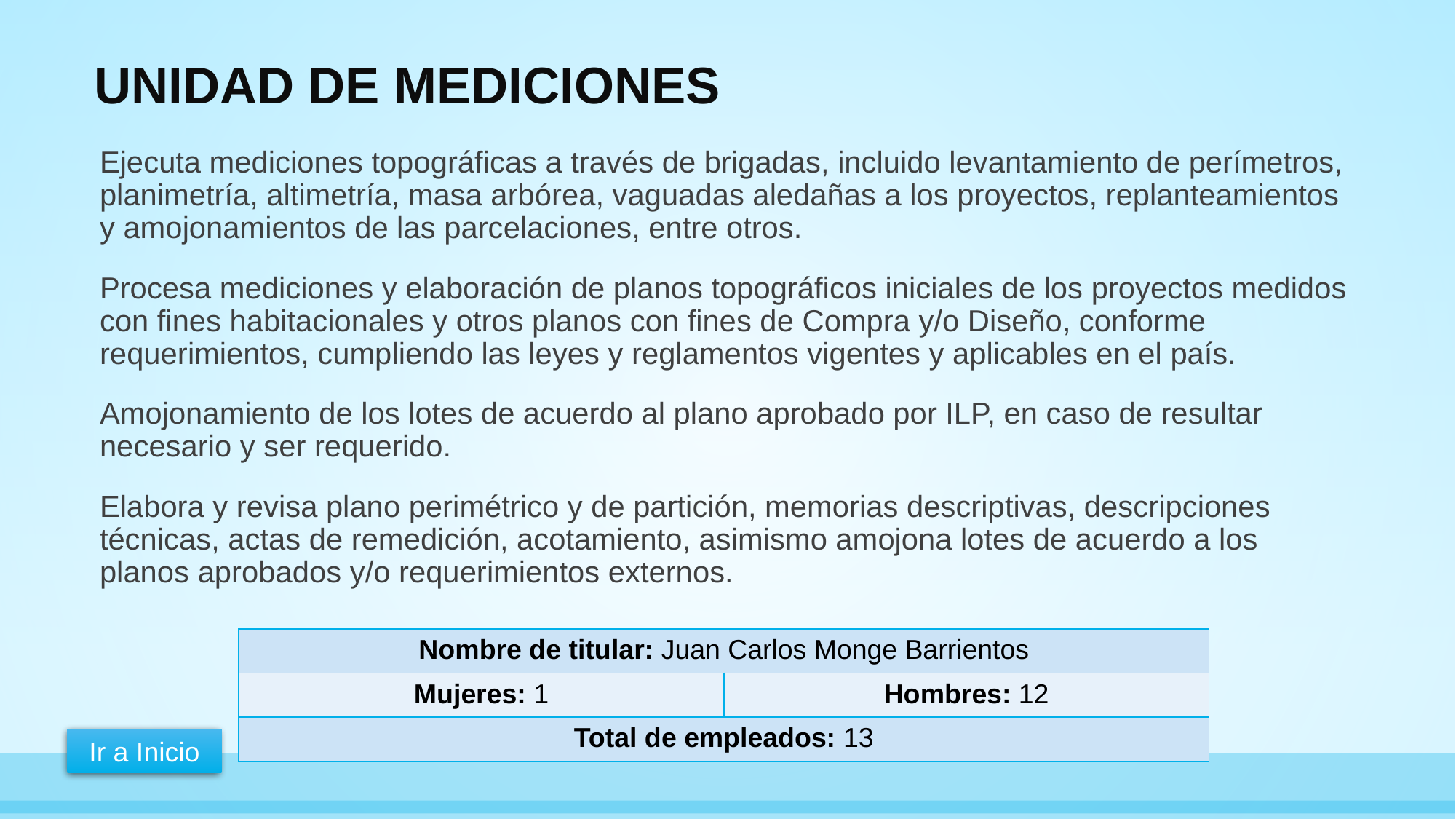

# UNIDAD DE MEDICIONES
Ejecuta mediciones topográficas a través de brigadas, incluido levantamiento de perímetros, planimetría, altimetría, masa arbórea, vaguadas aledañas a los proyectos, replanteamientos y amojonamientos de las parcelaciones, entre otros.
Procesa mediciones y elaboración de planos topográficos iniciales de los proyectos medidos con fines habitacionales y otros planos con fines de Compra y/o Diseño, conforme requerimientos, cumpliendo las leyes y reglamentos vigentes y aplicables en el país.
Amojonamiento de los lotes de acuerdo al plano aprobado por ILP, en caso de resultar necesario y ser requerido.
Elabora y revisa plano perimétrico y de partición, memorias descriptivas, descripciones técnicas, actas de remedición, acotamiento, asimismo amojona lotes de acuerdo a los planos aprobados y/o requerimientos externos.
| Nombre de titular: Juan Carlos Monge Barrientos |  |
| --- | --- |
| Mujeres: 1 | Hombres: 12 |
| Total de empleados: 13 |  |
Ir a Inicio